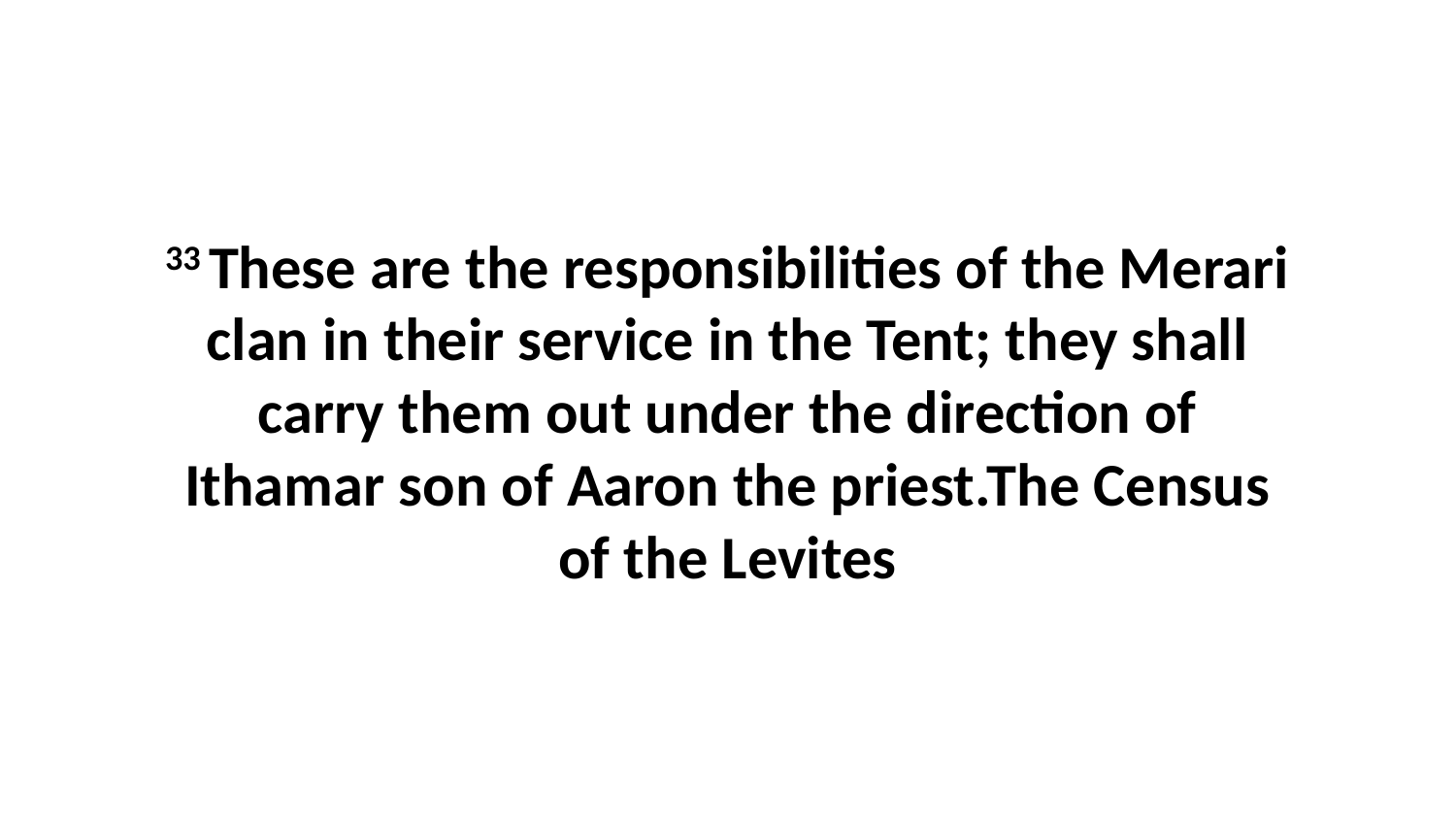

33 These are the responsibilities of the Merari clan in their service in the Tent; they shall carry them out under the direction of Ithamar son of Aaron the priest.The Census of the Levites